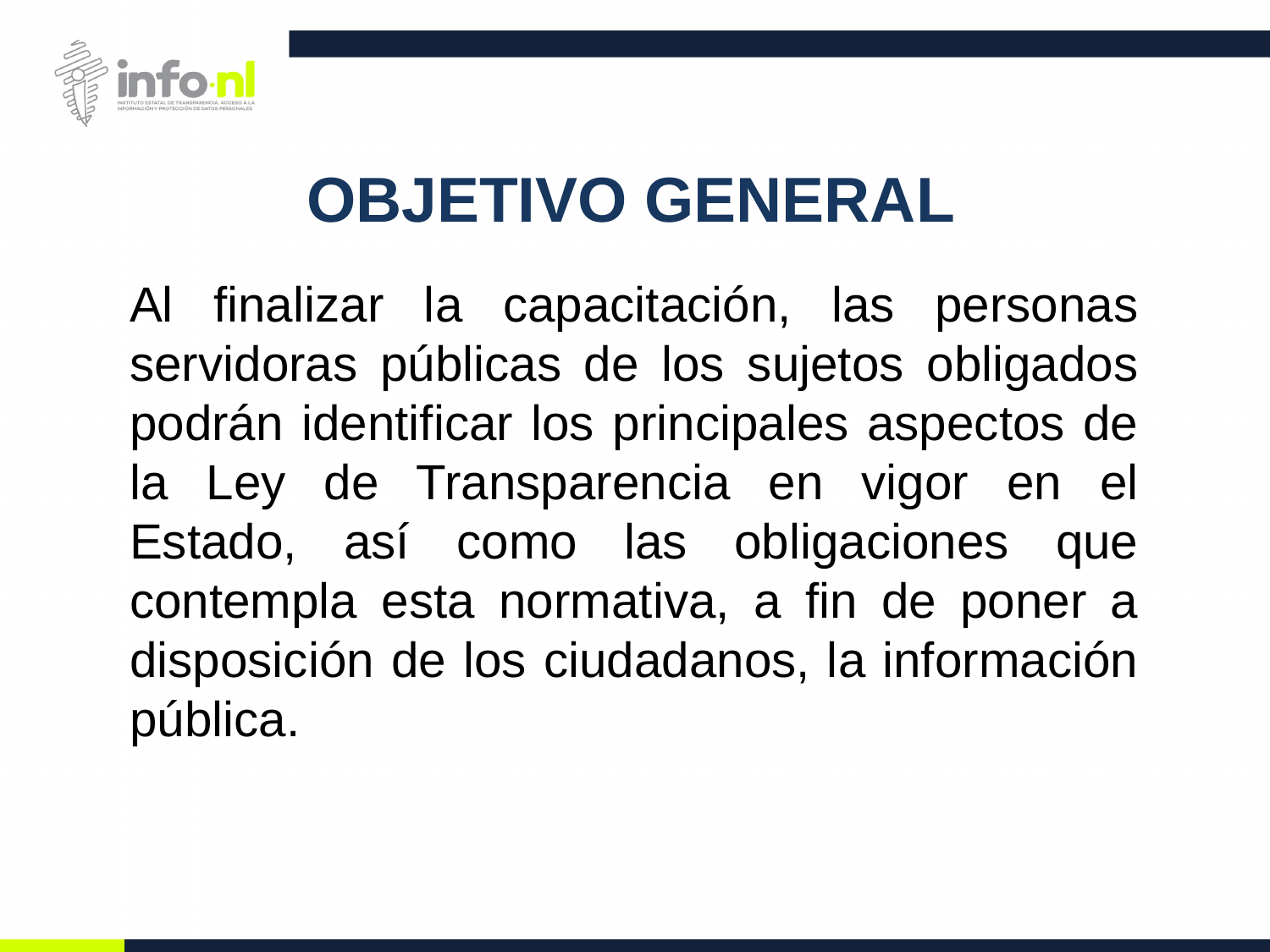

OBJETIVO GENERAL
Al finalizar la capacitación, las personas servidoras públicas de los sujetos obligados podrán identificar los principales aspectos de la Ley de Transparencia en vigor en el Estado, así como las obligaciones que contempla esta normativa, a fin de poner a disposición de los ciudadanos, la información pública.